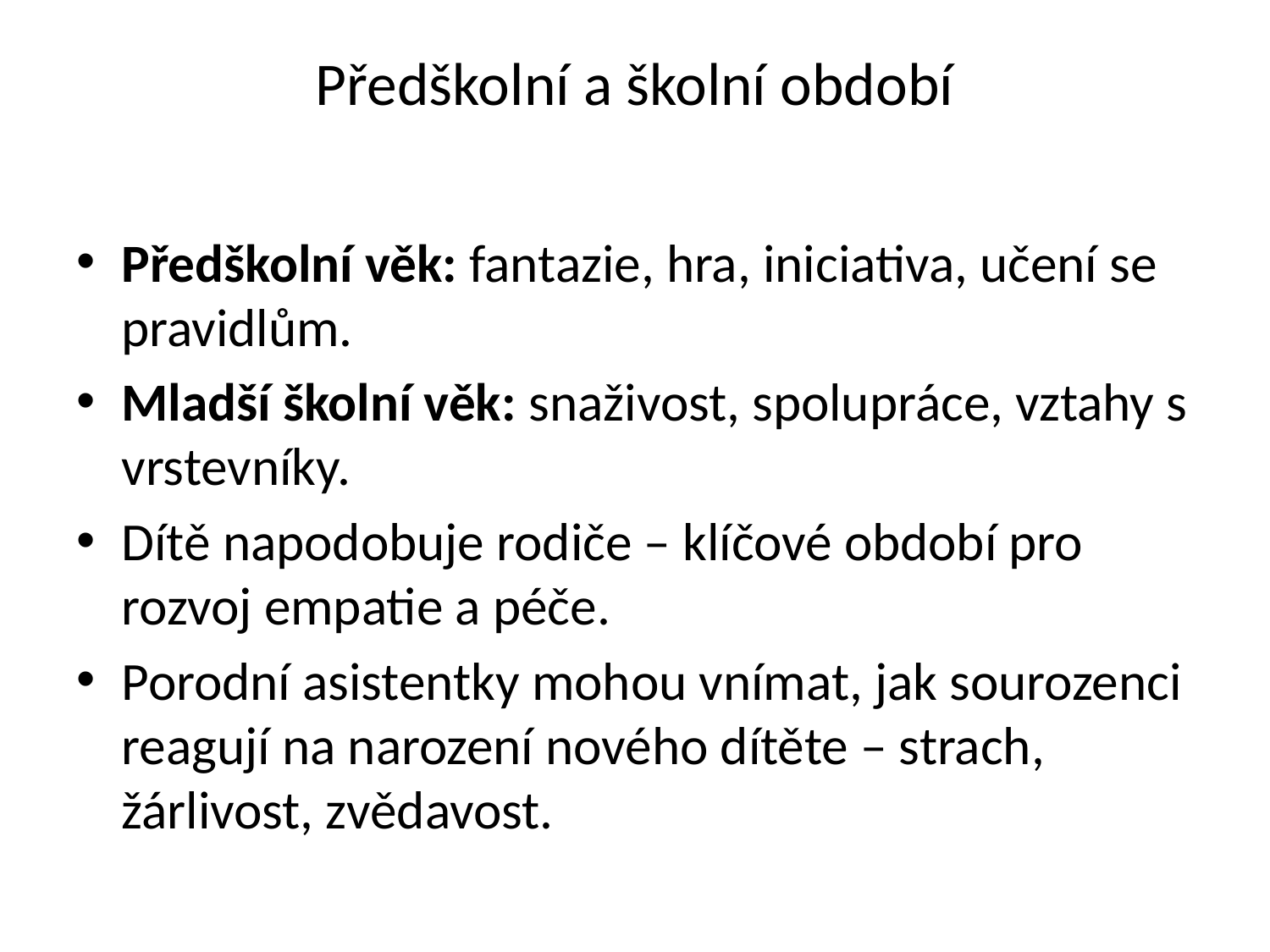

# Předškolní a školní období
Předškolní věk: fantazie, hra, iniciativa, učení se pravidlům.
Mladší školní věk: snaživost, spolupráce, vztahy s vrstevníky.
Dítě napodobuje rodiče – klíčové období pro rozvoj empatie a péče.
Porodní asistentky mohou vnímat, jak sourozenci reagují na narození nového dítěte – strach, žárlivost, zvědavost.